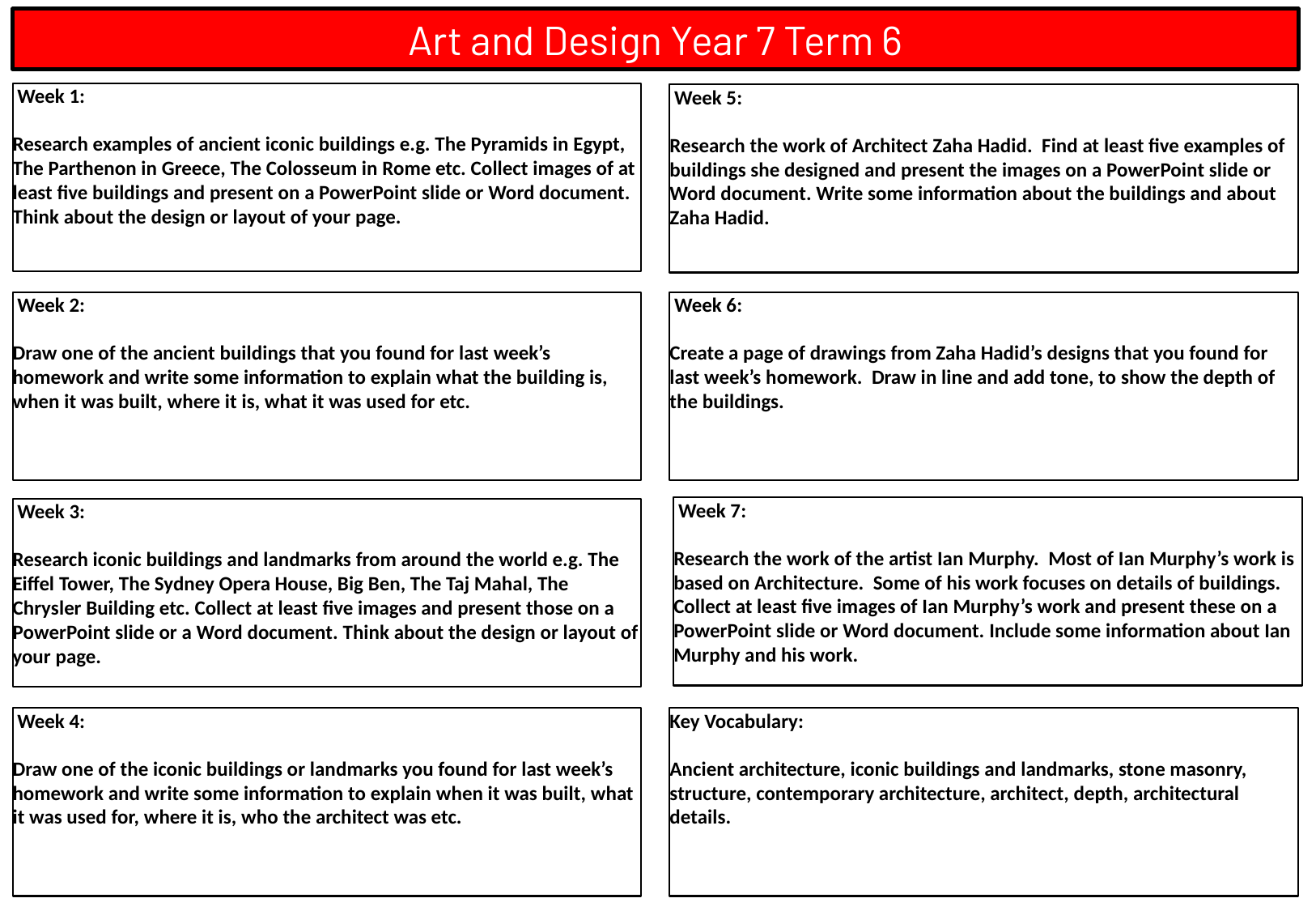

Art and Design Year 7 Term 6
 Week 1:
Research examples of ancient iconic buildings e.g. The Pyramids in Egypt, The Parthenon in Greece, The Colosseum in Rome etc. Collect images of at least five buildings and present on a PowerPoint slide or Word document.  Think about the design or layout of your page.

 Week 5:
Research the work of Architect Zaha Hadid.  Find at least five examples of buildings she designed and present the images on a PowerPoint slide or Word document. Write some information about the buildings and about Zaha Hadid.
 Week 6:
Create a page of drawings from Zaha Hadid’s designs that you found for last week’s homework.  Draw in line and add tone, to show the depth of the buildings.
 Week 2:
Draw one of the ancient buildings that you found for last week’s homework and write some information to explain what the building is, when it was built, where it is, what it was used for etc.

 Week 7:
Research the work of the artist Ian Murphy.  Most of Ian Murphy’s work is based on Architecture.  Some of his work focuses on details of buildings. Collect at least five images of Ian Murphy’s work and present these on a PowerPoint slide or Word document. Include some information about Ian Murphy and his work.

 Week 3:
Research iconic buildings and landmarks from around the world e.g. The Eiffel Tower, The Sydney Opera House, Big Ben, The Taj Mahal, The Chrysler Building etc. Collect at least five images and present those on a PowerPoint slide or a Word document. Think about the design or layout of your page.

 Week 4:
Draw one of the iconic buildings or landmarks you found for last week’s homework and write some information to explain when it was built, what it was used for, where it is, who the architect was etc.
Key Vocabulary:
Ancient architecture, iconic buildings and landmarks, stone masonry, structure, contemporary architecture, architect, depth, architectural details.